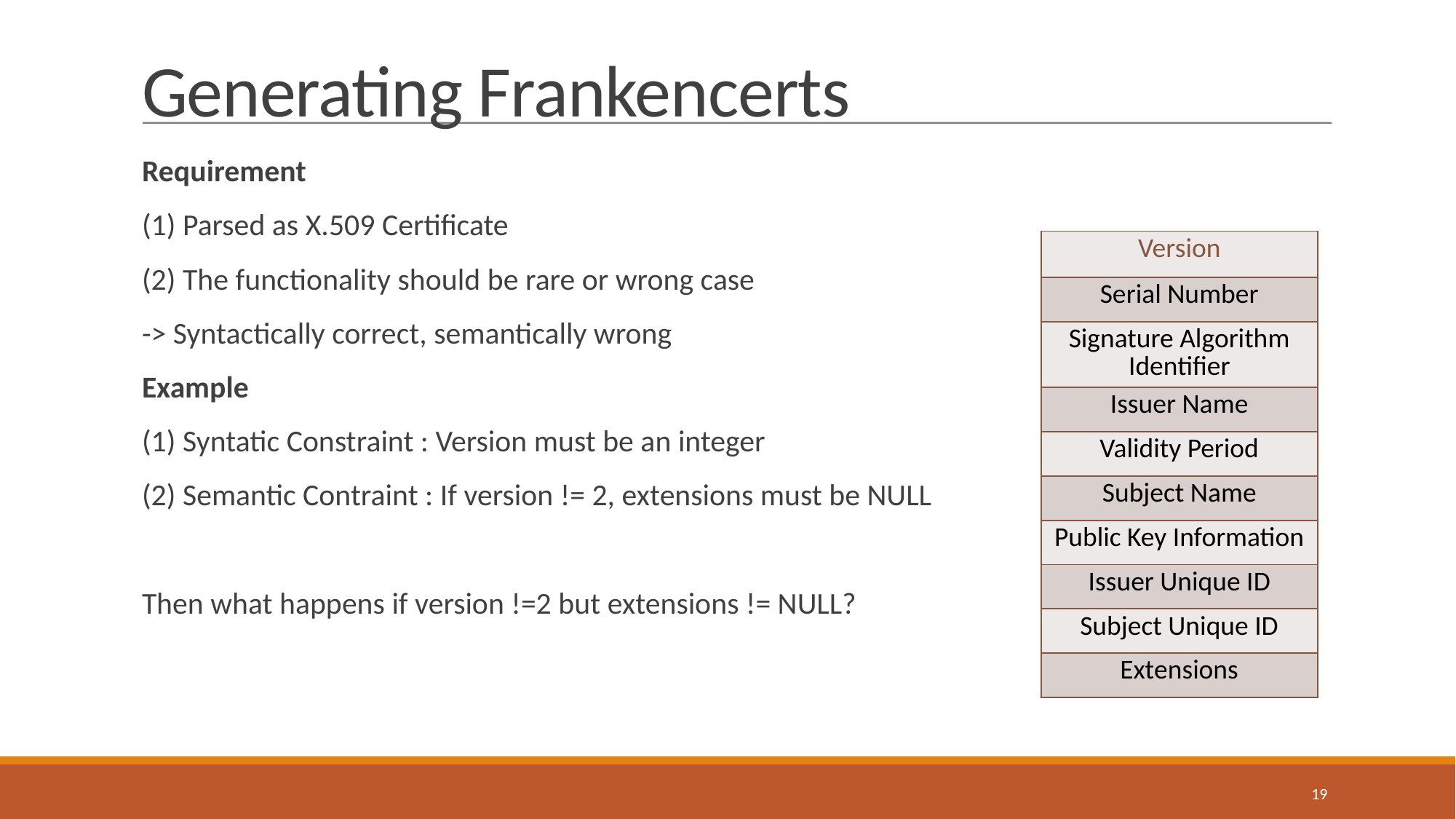

# Generating Frankencerts
Requirement
(1) Parsed as X.509 Certificate
(2) The functionality should be rare or wrong case
-> Syntactically correct, semantically wrong
Example
(1) Syntatic Constraint : Version must be an integer
(2) Semantic Contraint : If version != 2, extensions must be NULL

Then what happens if version !=2 but extensions != NULL?
| Version |
| --- |
| Serial Number |
| Signature Algorithm Identifier |
| Issuer Name |
| Validity Period |
| Subject Name |
| Public Key Information |
| Issuer Unique ID |
| Subject Unique ID |
| Extensions |
19